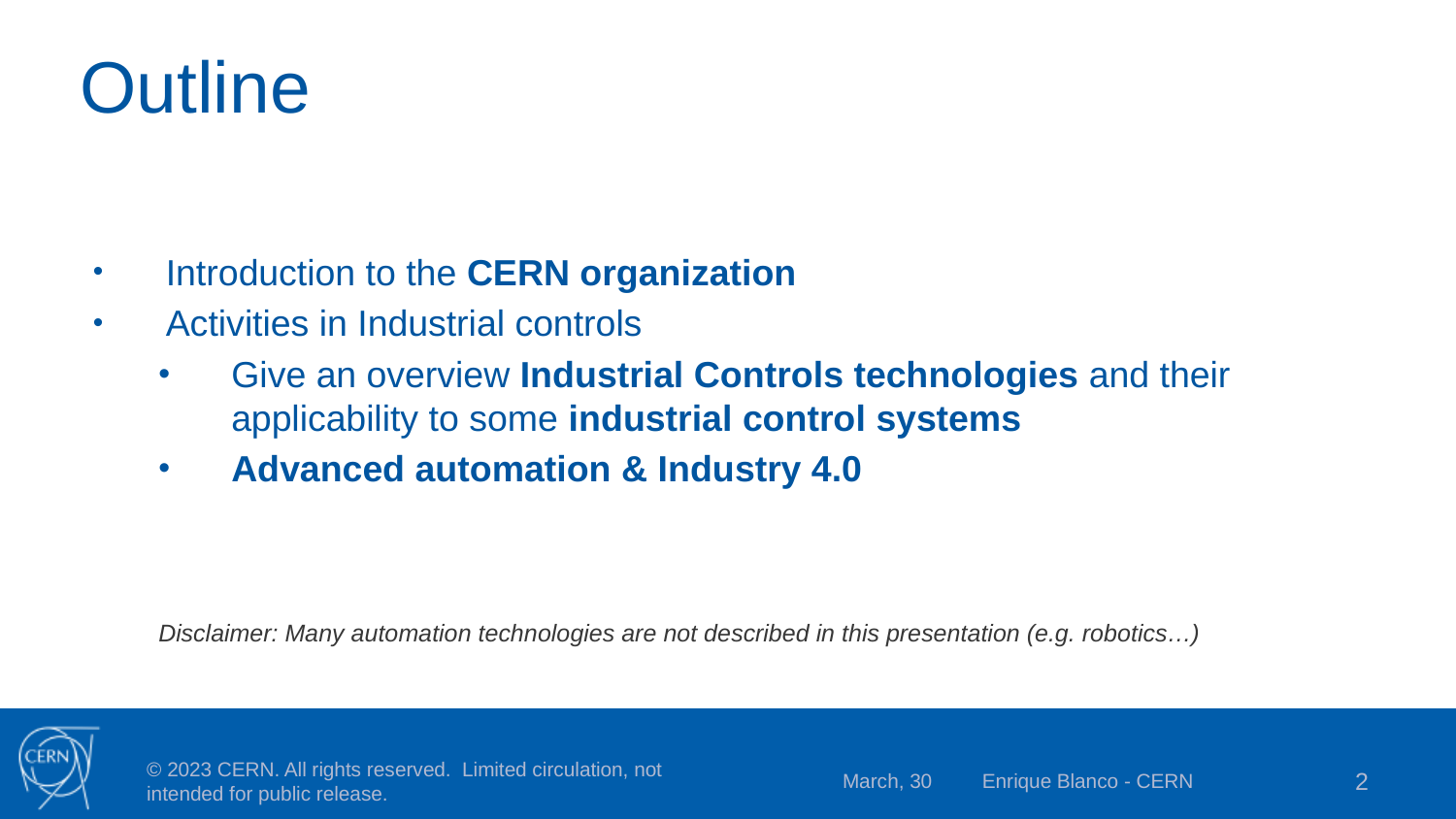

# Outline

Introduction to the CERN organization
Activities in Industrial controls
Give an overview Industrial Controls technologies and their applicability to some industrial control systems
Advanced automation & Industry 4.0

Disclaimer: Many automation technologies are not described in this presentation (e.g. robotics…)
March, 30         Enrique Blanco - CERN
2
© 2023 CERN. All rights reserved.  Limited circulation, not intended for public release.